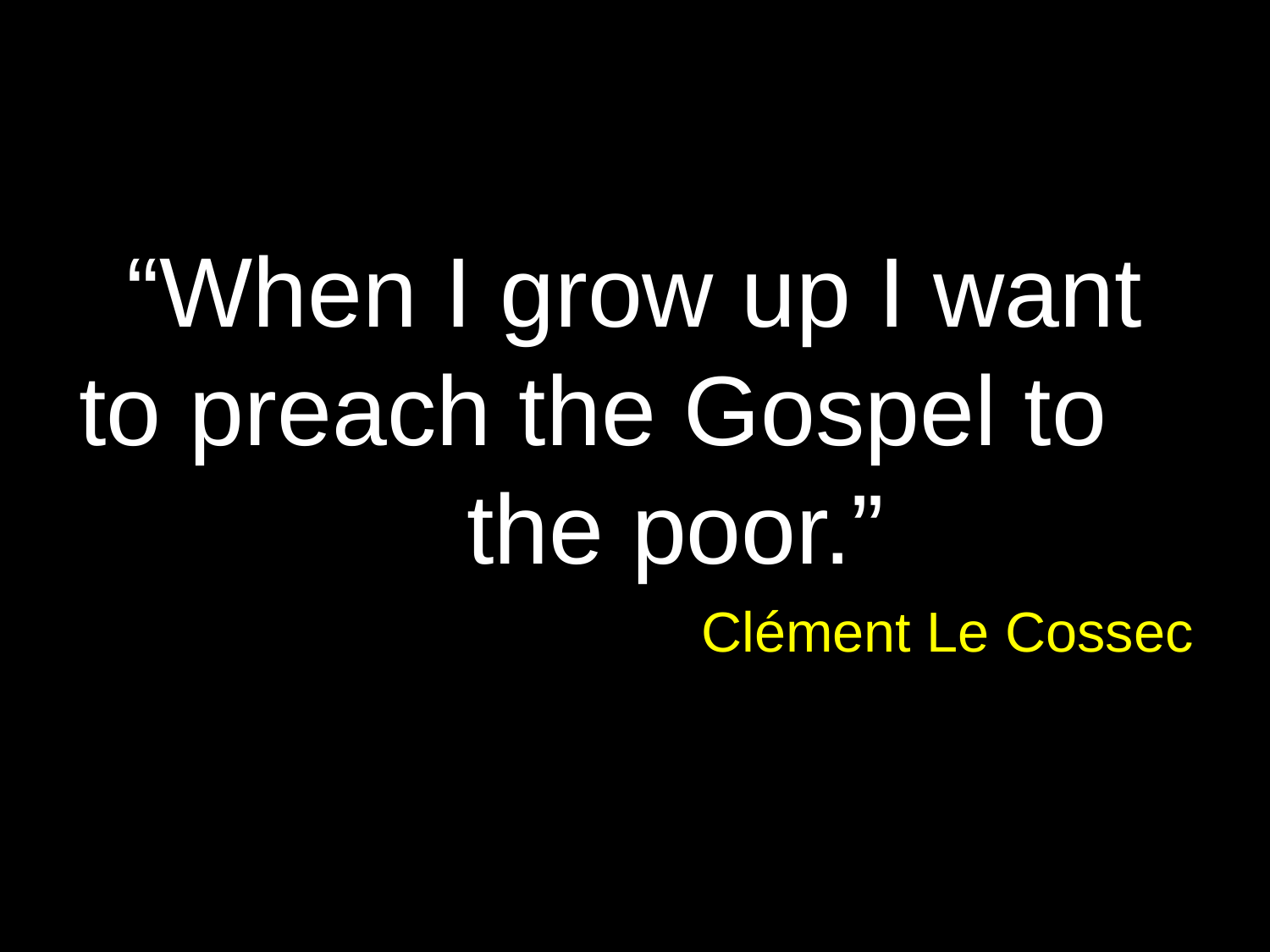

“When I grow up I want to preach the Gospel to        the poor.”
Clément Le Cossec